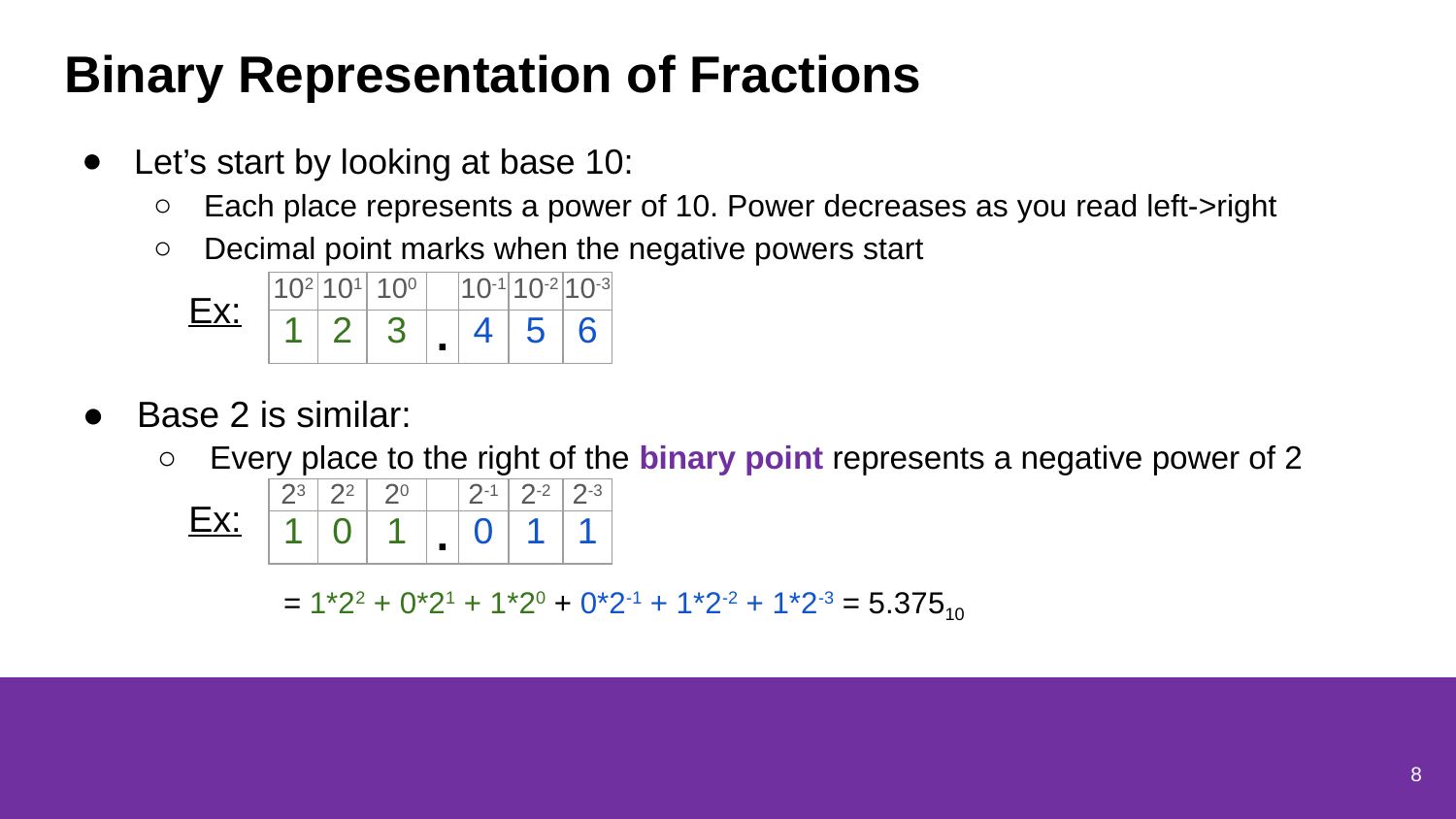

# Binary Representation of Fractions
Let’s start by looking at base 10:
Each place represents a power of 10. Power decreases as you read left->right
Decimal point marks when the negative powers start
Ex:
| 102 | 101 | 100 |  | 10-1 | 10-2 | 10-3 |
| --- | --- | --- | --- | --- | --- | --- |
| 1 | 2 | 3 | . | 4 | 5 | 6 |
Base 2 is similar:
Every place to the right of the binary point represents a negative power of 2
| 23 | 22 | 20 |  | 2-1 | 2-2 | 2-3 |
| --- | --- | --- | --- | --- | --- | --- |
| 1 | 0 | 1 | . | 0 | 1 | 1 |
Ex:
= 1*22 + 0*21 + 1*20 + 0*2-1 + 1*2-2 + 1*2-3 = 5.37510
8